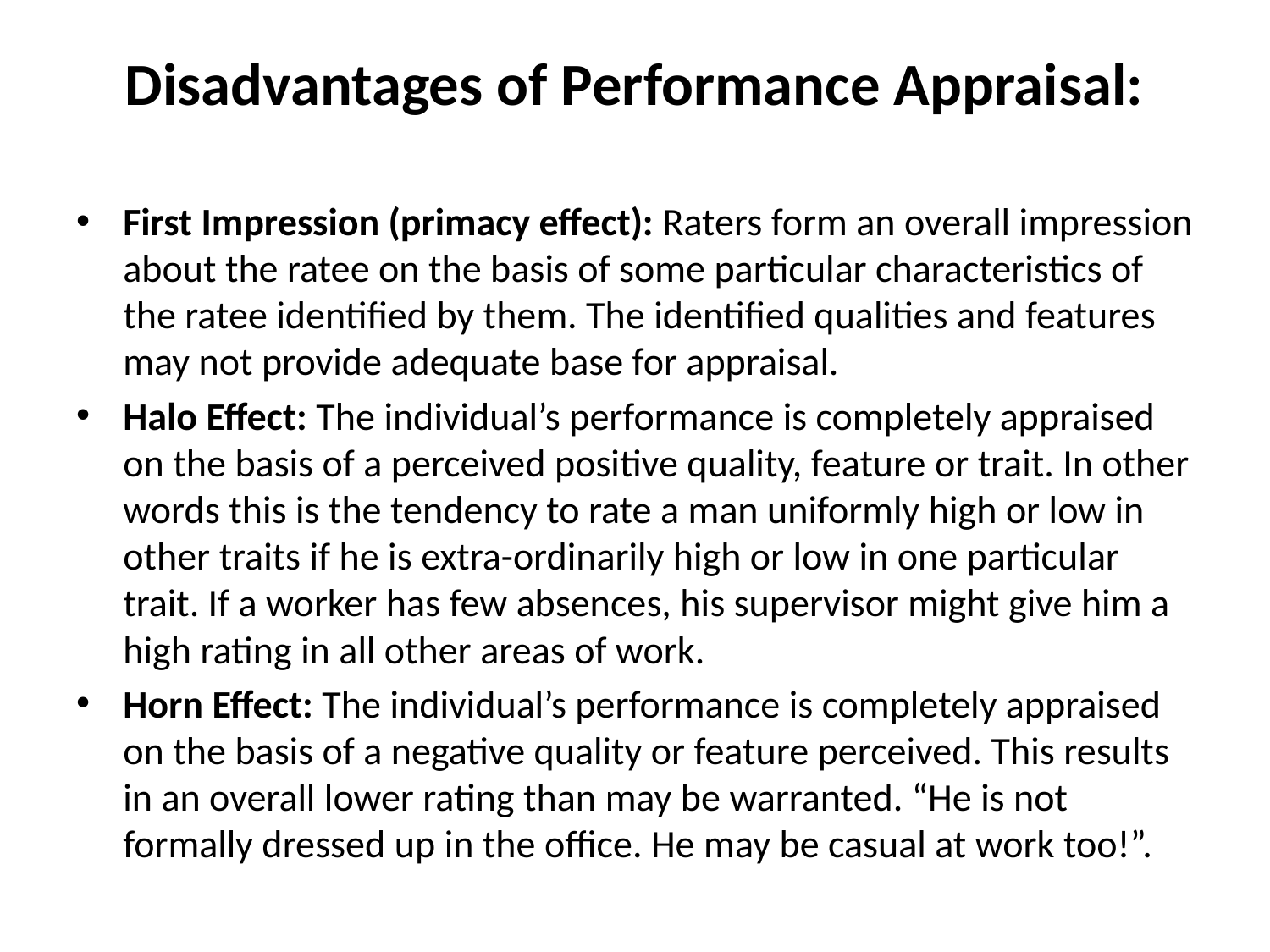

# Disadvantages of Performance Appraisal:
First Impression (primacy effect): Raters form an overall impression about the ratee on the basis of some particular characteristics of the ratee identified by them. The identified qualities and features may not provide adequate base for appraisal.
Halo Effect: The individual’s performance is completely appraised on the basis of a perceived positive quality, feature or trait. In other words this is the tendency to rate a man uniformly high or low in other traits if he is extra-ordinarily high or low in one particular trait. If a worker has few absences, his supervisor might give him a high rating in all other areas of work.
Horn Effect: The individual’s performance is completely appraised on the basis of a negative quality or feature perceived. This results in an overall lower rating than may be warranted. “He is not formally dressed up in the office. He may be casual at work too!”.